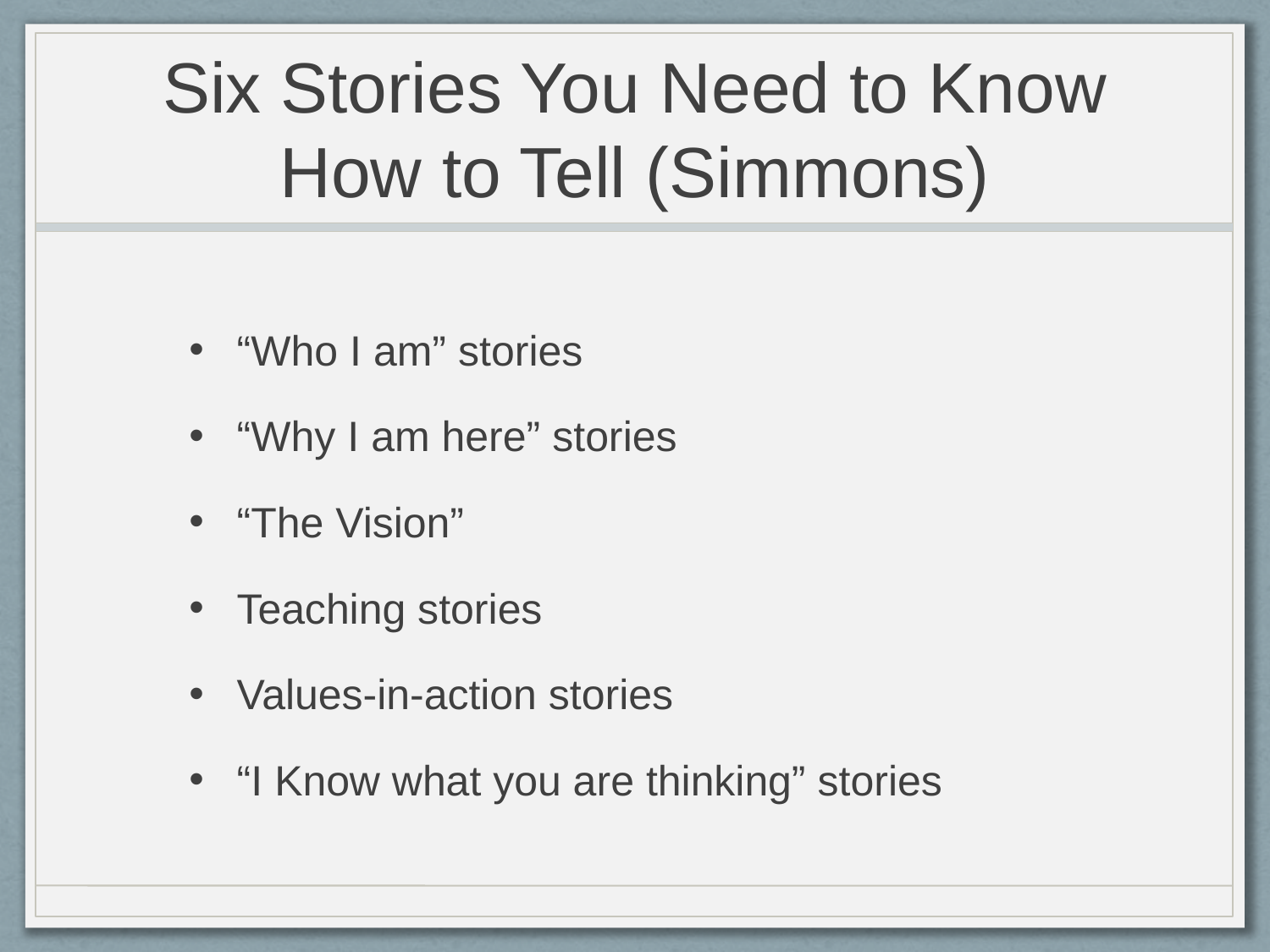

# Six Stories You Need to Know How to Tell (Simmons)
“Who I am” stories
“Why I am here” stories
“The Vision”
Teaching stories
Values-in-action stories
“I Know what you are thinking” stories